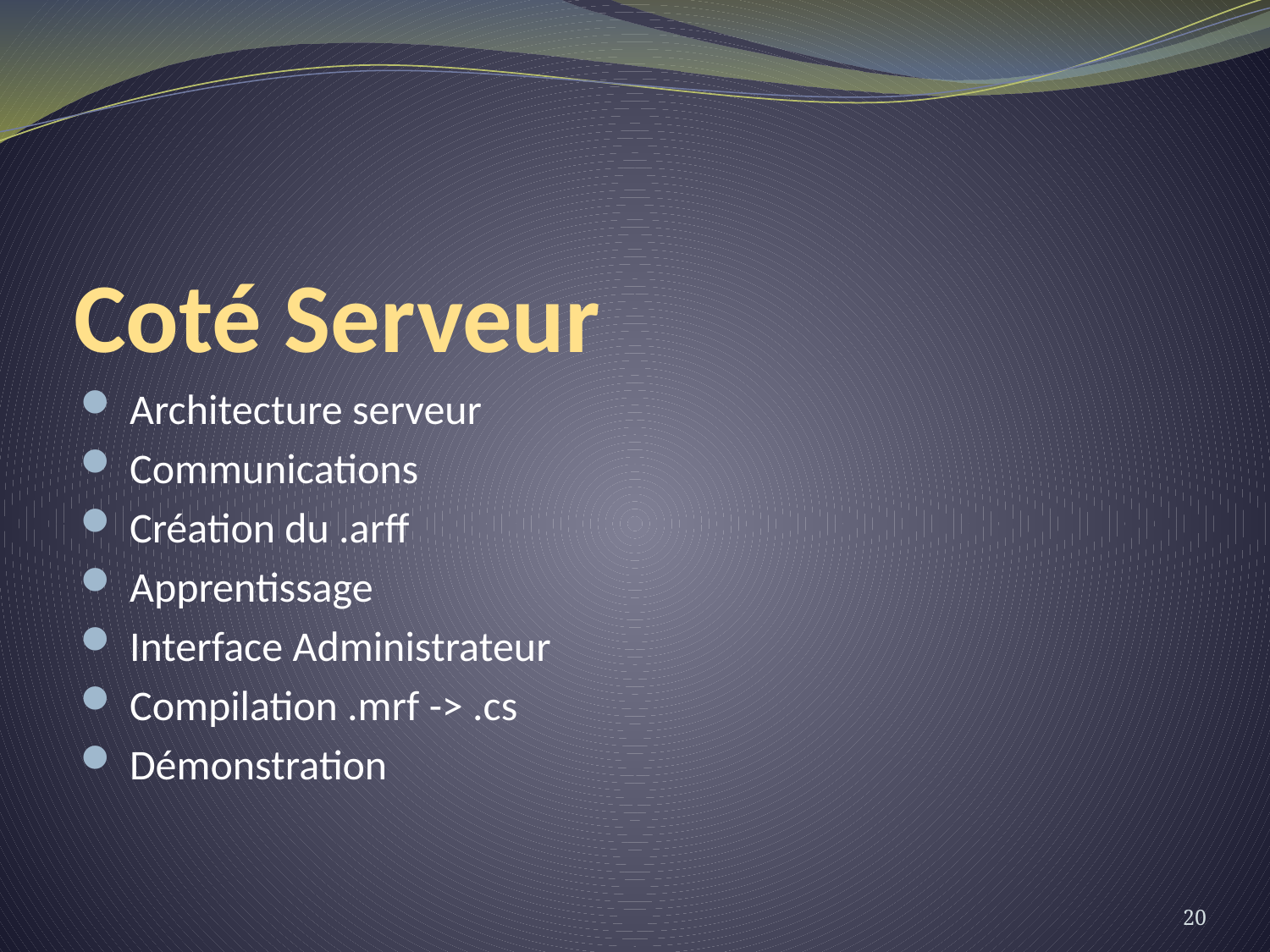

# Coté Serveur
 Architecture serveur
 Communications
 Création du .arff
 Apprentissage
 Interface Administrateur
 Compilation .mrf -> .cs
 Démonstration

20